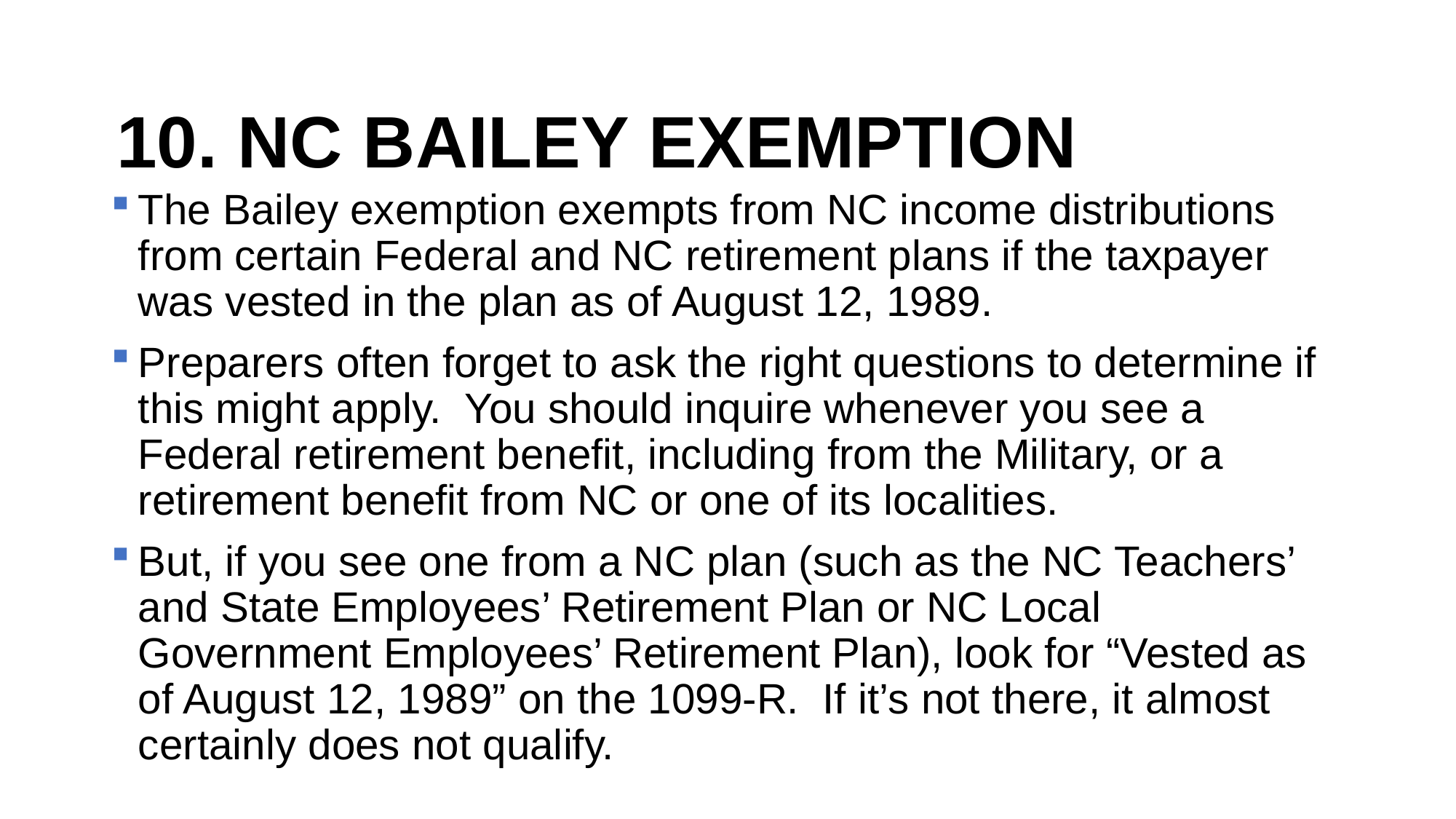

# 10. NC BAILEY EXEMPTION
The Bailey exemption exempts from NC income distributions from certain Federal and NC retirement plans if the taxpayer was vested in the plan as of August 12, 1989.
Preparers often forget to ask the right questions to determine if this might apply.  You should inquire whenever you see a Federal retirement benefit, including from the Military, or a retirement benefit from NC or one of its localities.
But, if you see one from a NC plan (such as the NC Teachers’ and State Employees’ Retirement Plan or NC Local Government Employees’ Retirement Plan), look for “Vested as of August 12, 1989” on the 1099-R.  If it’s not there, it almost certainly does not qualify.